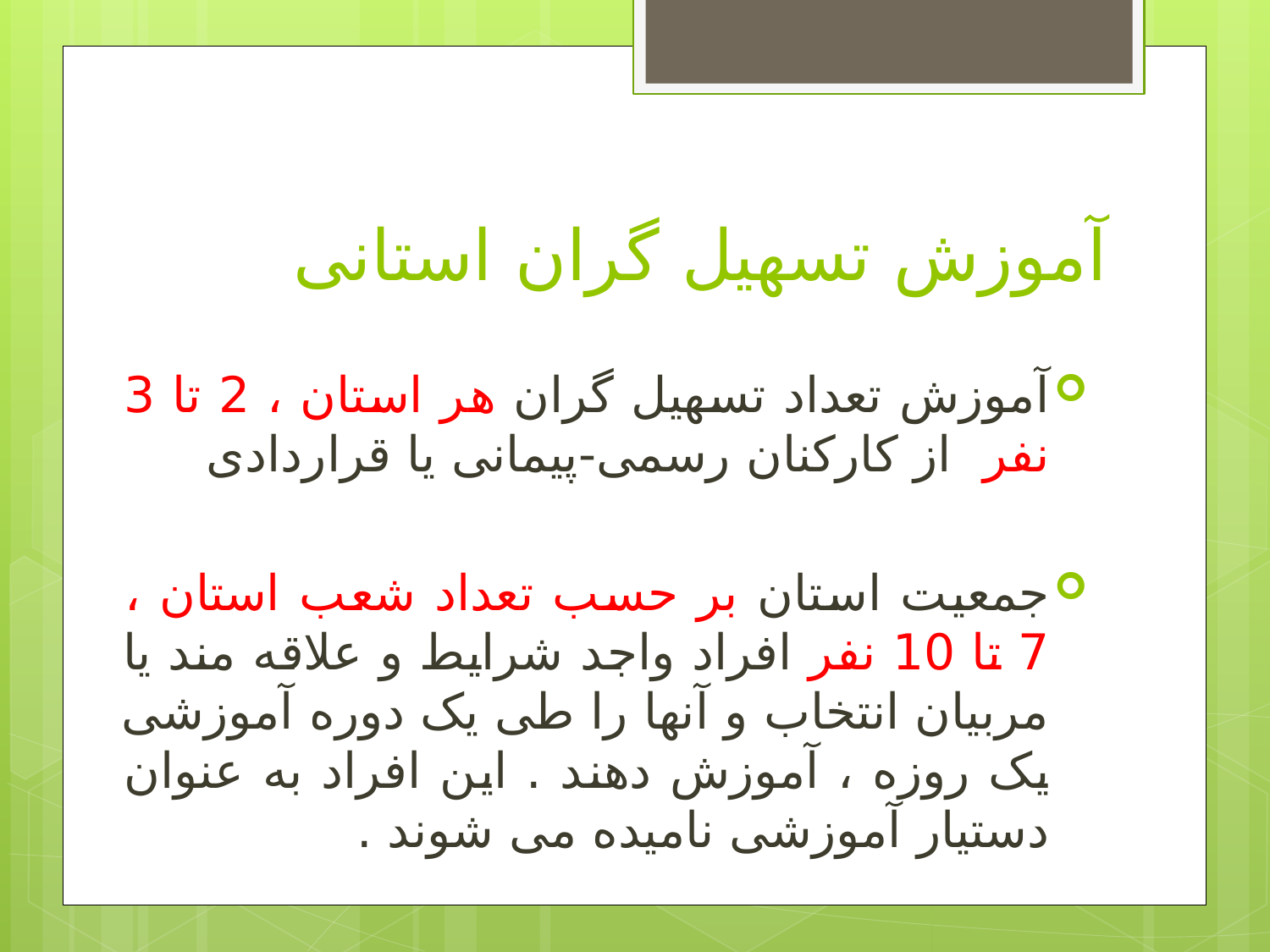

# آموزش تسهیل گران استانی
آموزش تعداد تسهیل گران هر استان ، 2 تا 3 نفر  از کارکنان رسمی-پیمانی یا قراردادی

جمعیت استان بر حسب تعداد شعب استان ، 7 تا 10 نفر افراد واجد شرایط و علاقه مند یا مربیان انتخاب و آنها را طی یک دوره آموزشی یک روزه ، آموزش دهند . این افراد به عنوان دستیار آموزشی نامیده می شوند .